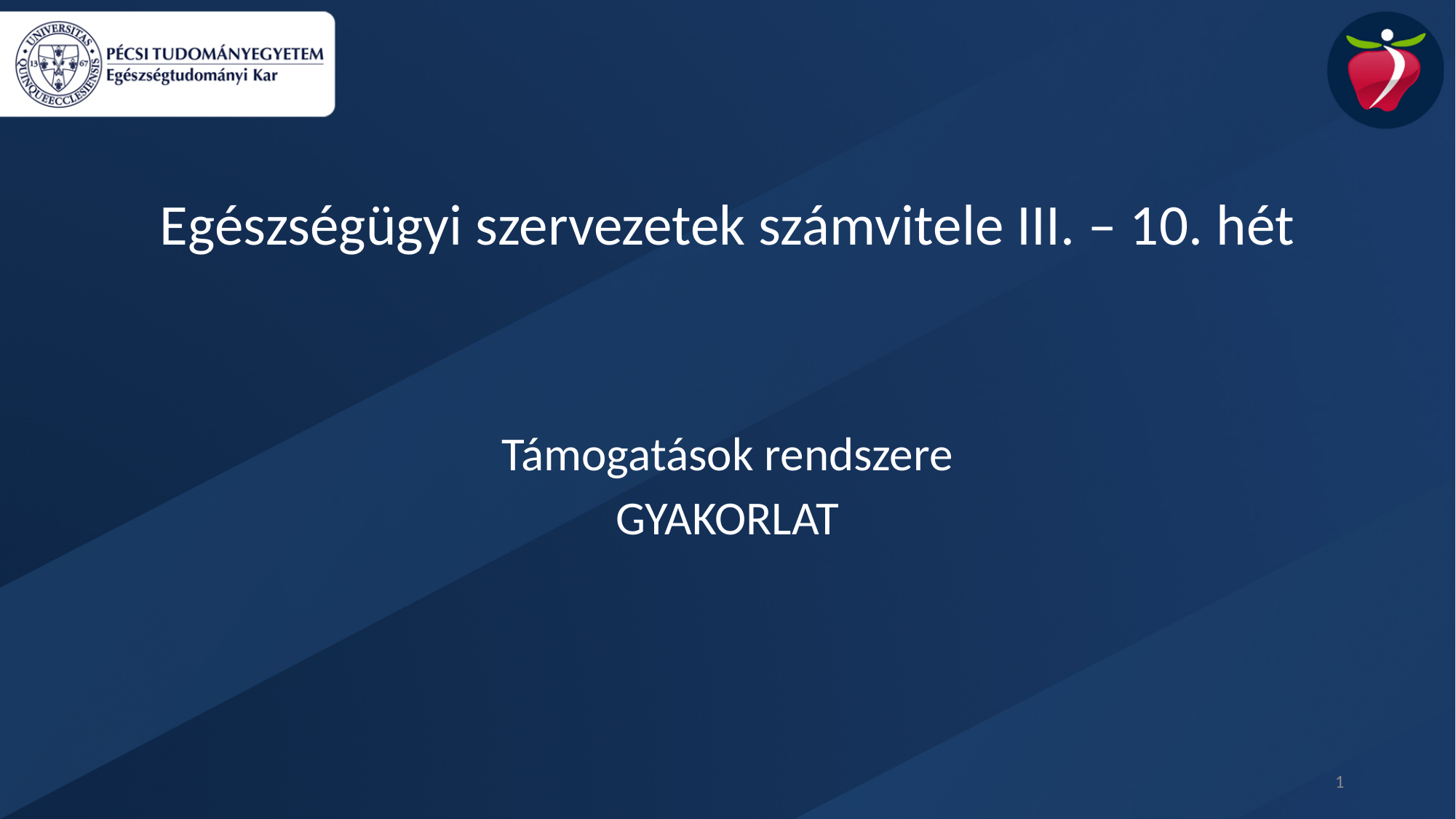

Egészségügyi szervezetek számvitele III. – 10. hét

Támogatások rendszere
GYAKORLAT

1